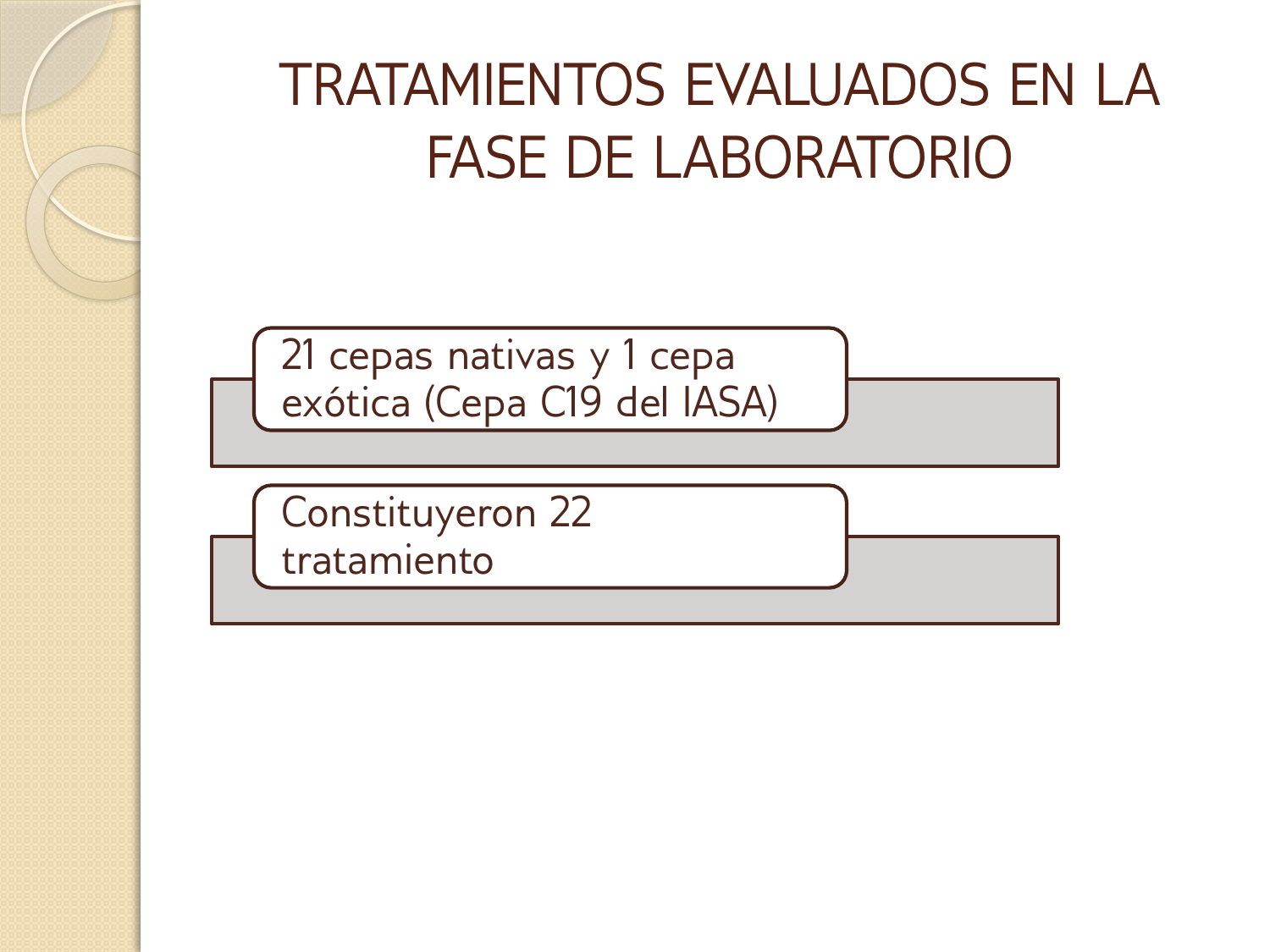

# TRATAMIENTOS EVALUADOS EN LA FASE DE LABORATORIO
21 cepas nativas y 1 cepa exótica (Cepa C19 del IASA)
Constituyeron 22 tratamiento